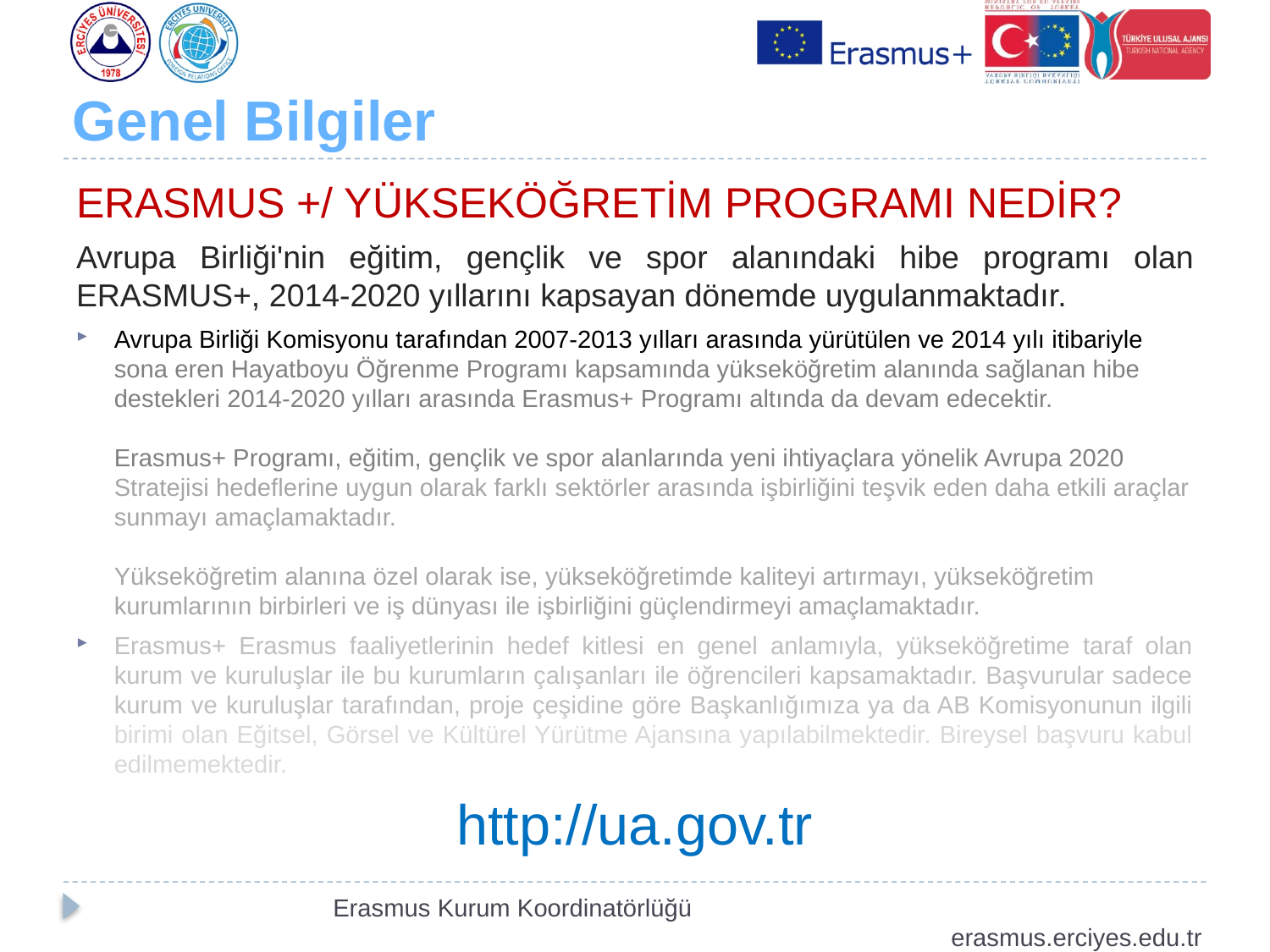

# Genel Bilgiler
ERASMUS +/ YÜKSEKÖĞRETİM PROGRAMI NEDİR?
Avrupa Birliği'nin eğitim, gençlik ve spor alanındaki hibe programı olan ERASMUS+, 2014-2020 yıllarını kapsayan dönemde uygulanmaktadır.
Avrupa Birliği Komisyonu tarafından 2007-2013 yılları arasında yürütülen ve 2014 yılı itibariyle sona eren Hayatboyu Öğrenme Programı kapsamında yükseköğretim alanında sağlanan hibe destekleri 2014-2020 yılları arasında Erasmus+ Programı altında da devam edecektir.
Erasmus+ Programı, eğitim, gençlik ve spor alanlarında yeni ihtiyaçlara yönelik Avrupa 2020 Stratejisi hedeflerine uygun olarak farklı sektörler arasında işbirliğini teşvik eden daha etkili araçlar sunmayı amaçlamaktadır.
Yükseköğretim alanına özel olarak ise, yükseköğretimde kaliteyi artırmayı, yükseköğretim kurumlarının birbirleri ve iş dünyası ile işbirliğini güçlendirmeyi amaçlamaktadır.
Erasmus+ Erasmus faaliyetlerinin hedef kitlesi en genel anlamıyla, yükseköğretime taraf olan kurum ve kuruluşlar ile bu kurumların çalışanları ile öğrencileri kapsamaktadır. Başvurular sadece kurum ve kuruluşlar tarafından, proje çeşidine göre Başkanlığımıza ya da AB Komisyonunun ilgili birimi olan Eğitsel, Görsel ve Kültürel Yürütme Ajansına yapılabilmektedir. Bireysel başvuru kabul edilmemektedir.
http://ua.gov.tr
Erasmus Kurum Koordinatörlüğü                                                                          erasmus.erciyes.edu.tr